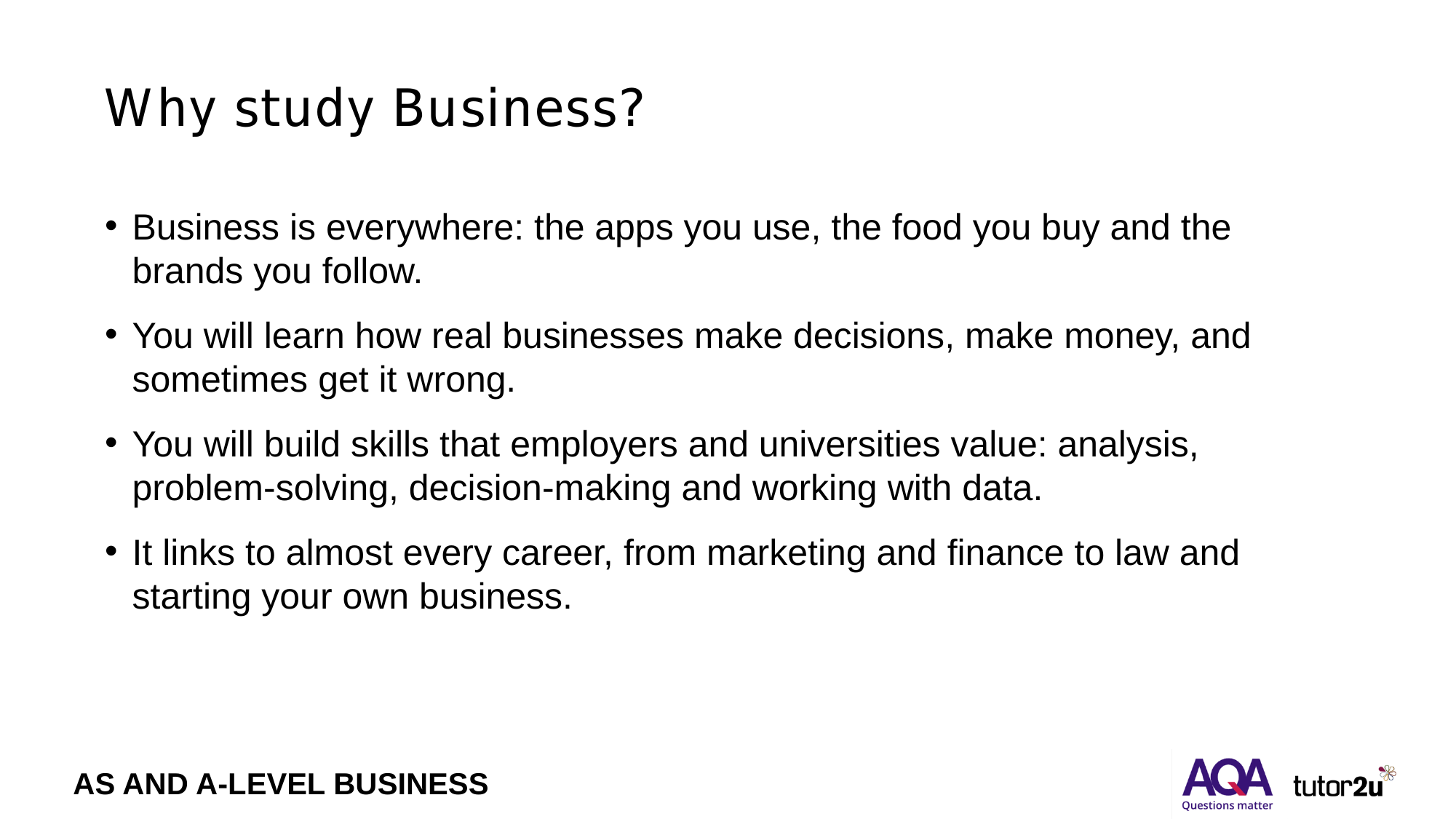

# Why study Business?
Business is everywhere: the apps you use, the food you buy and the brands you follow.
You will learn how real businesses make decisions, make money, and sometimes get it wrong.
You will build skills that employers and universities value: analysis, problem-solving, decision-making and working with data.
It links to almost every career, from marketing and finance to law and starting your own business.